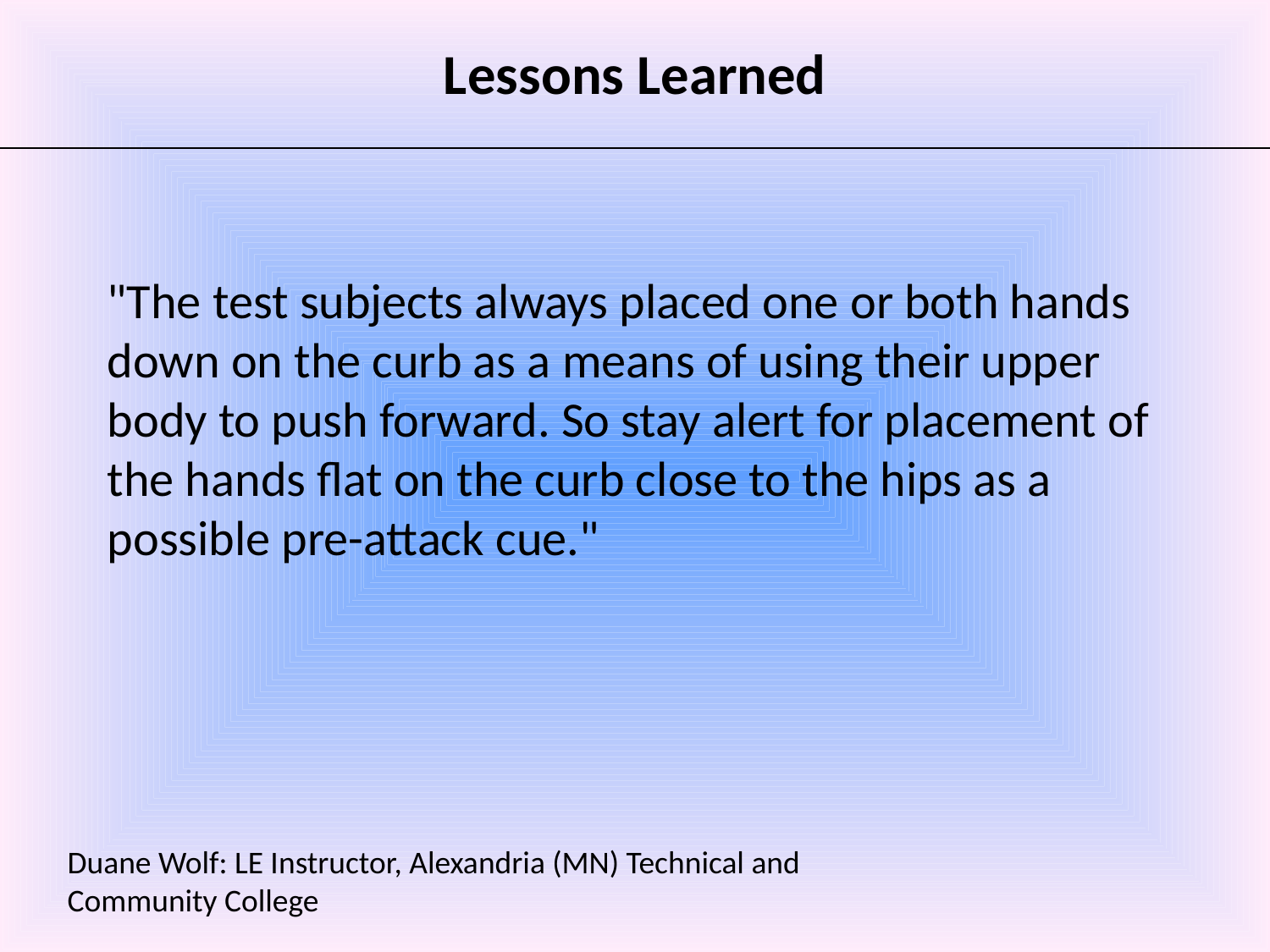

# Lessons Learned
"The test subjects always placed one or both hands down on the curb as a means of using their upper body to push forward. So stay alert for placement of the hands flat on the curb close to the hips as a possible pre-attack cue."
Duane Wolf: LE Instructor, Alexandria (MN) Technical and Community College